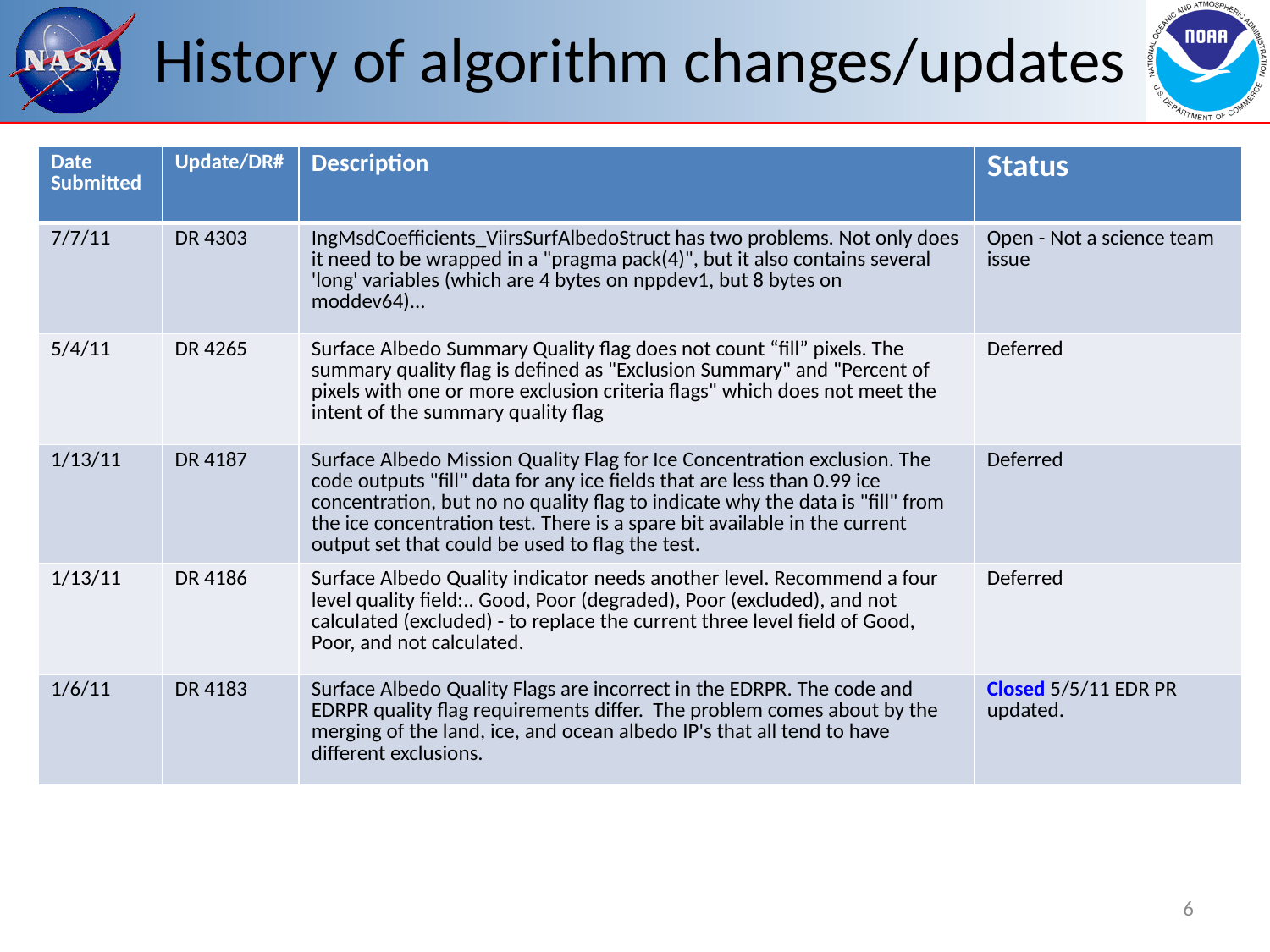

# History of algorithm changes/updates
| Date Submitted | Update/DR# | Description | Status |
| --- | --- | --- | --- |
| 7/7/11 | DR 4303 | IngMsdCoefficients\_ViirsSurfAlbedoStruct has two problems. Not only does it need to be wrapped in a "pragma pack(4)", but it also contains several 'long' variables (which are 4 bytes on nppdev1, but 8 bytes on moddev64)... | Open - Not a science team issue |
| 5/4/11 | DR 4265 | Surface Albedo Summary Quality flag does not count “fill” pixels. The summary quality flag is defined as "Exclusion Summary" and "Percent of pixels with one or more exclusion criteria flags" which does not meet the intent of the summary quality flag | Deferred |
| 1/13/11 | DR 4187 | Surface Albedo Mission Quality Flag for Ice Concentration exclusion. The code outputs "fill" data for any ice fields that are less than 0.99 ice concentration, but no no quality flag to indicate why the data is "fill" from the ice concentration test. There is a spare bit available in the current output set that could be used to flag the test. | Deferred |
| 1/13/11 | DR 4186 | Surface Albedo Quality indicator needs another level. Recommend a four level quality field:.. Good, Poor (degraded), Poor (excluded), and not calculated (excluded) - to replace the current three level field of Good, Poor, and not calculated. | Deferred |
| 1/6/11 | DR 4183 | Surface Albedo Quality Flags are incorrect in the EDRPR. The code and EDRPR quality flag requirements differ. The problem comes about by the merging of the land, ice, and ocean albedo IP's that all tend to have different exclusions. | Closed 5/5/11 EDR PR updated. |
6